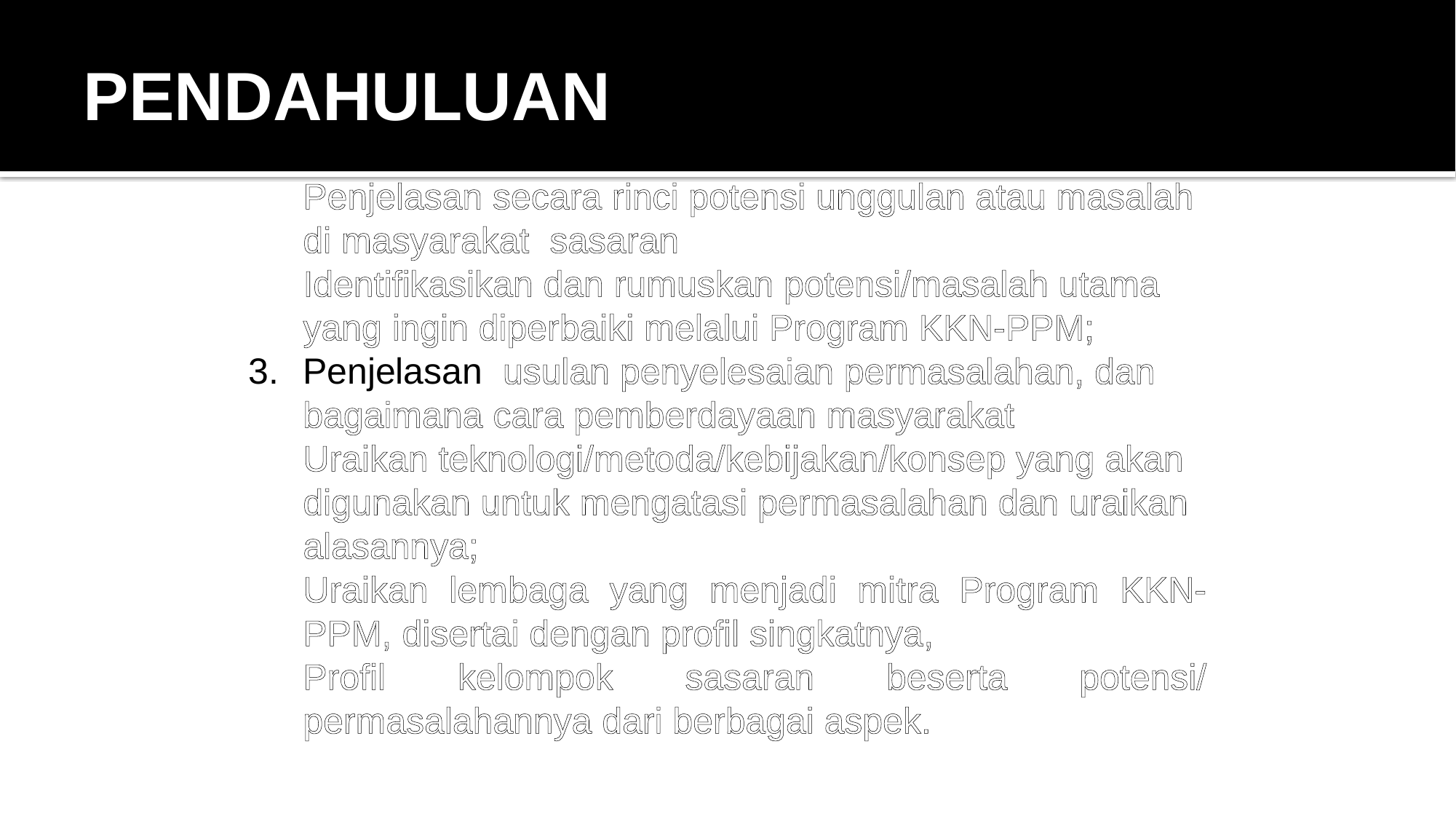

# PENDAHULUAN
Penjelasan secara rinci potensi unggulan atau masalah di masyarakat  sasaran
Identifikasikan dan rumuskan potensi/masalah utama yang ingin diperbaiki melalui Program KKN-PPM;
Penjelasan  usulan penyelesaian permasalahan, dan bagaimana cara pemberdayaan masyarakat
Uraikan teknologi/metoda/kebijakan/konsep yang akan digunakan untuk mengatasi permasalahan dan uraikan alasannya;
Uraikan lembaga yang menjadi mitra Program KKN-PPM, disertai dengan profil singkatnya,
Profil kelompok sasaran beserta potensi/ permasalahannya dari berbagai aspek.